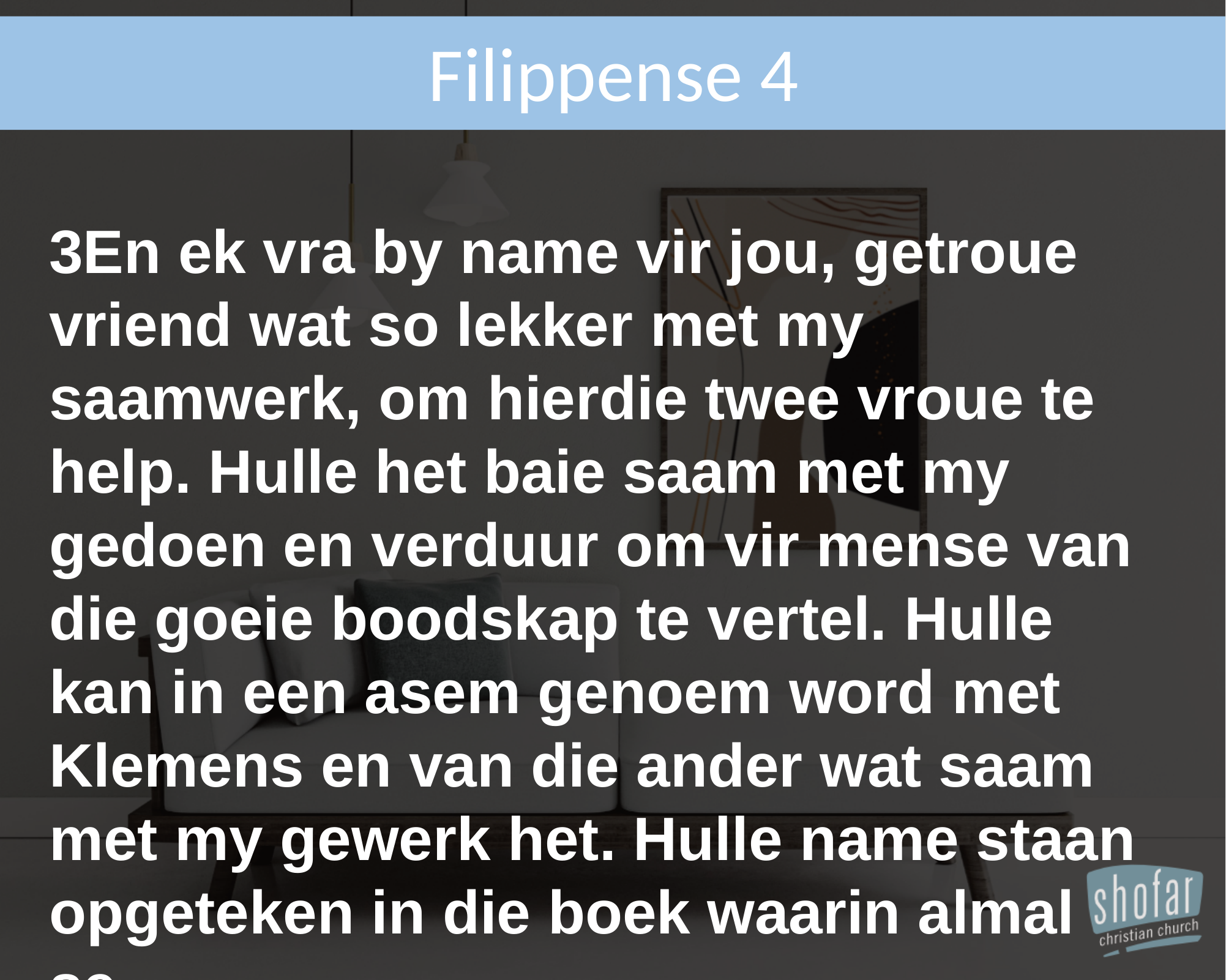

Filippense 4

3En ek vra by name vir jou, getroue vriend wat so lekker met my saamwerk, om hierdie twee vroue te help. Hulle het baie saam met my gedoen en verduur om vir mense van die goeie boodskap te vertel. Hulle kan in een asem genoem word met Klemens en van die ander wat saam met my gewerk het. Hulle name staan opgeteken in die boek waarin almal se